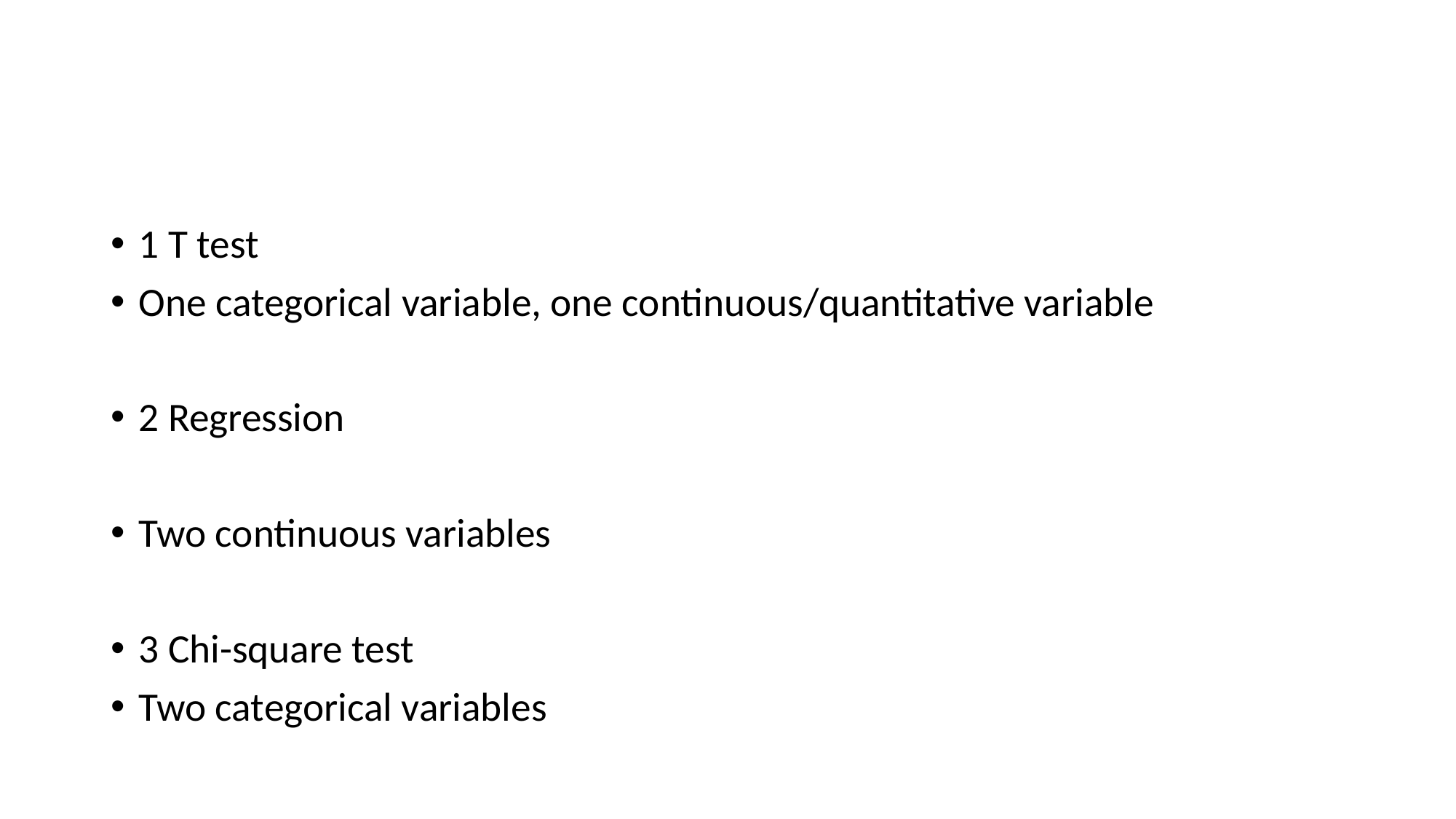

#
1 T test
One categorical variable, one continuous/quantitative variable

2 Regression

Two continuous variables

3 Chi-square test
Two categorical variables